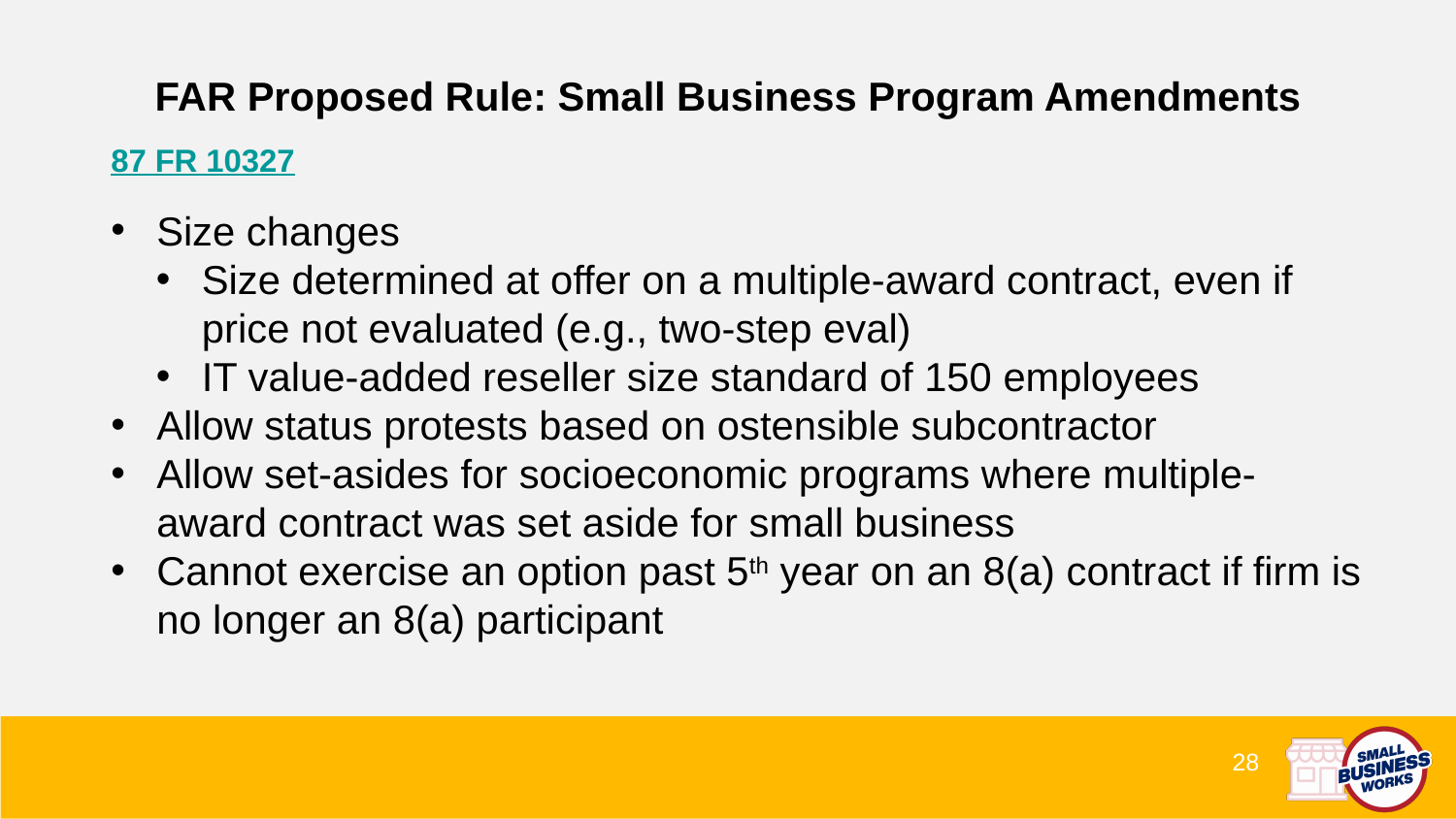

# FAR Proposed Rule: Small Business Program Amendments
87 FR 10327
Size changes
Size determined at offer on a multiple-award contract, even if price not evaluated (e.g., two-step eval)
IT value-added reseller size standard of 150 employees
Allow status protests based on ostensible subcontractor
Allow set-asides for socioeconomic programs where multiple-award contract was set aside for small business
Cannot exercise an option past 5th year on an 8(a) contract if firm is no longer an 8(a) participant

28